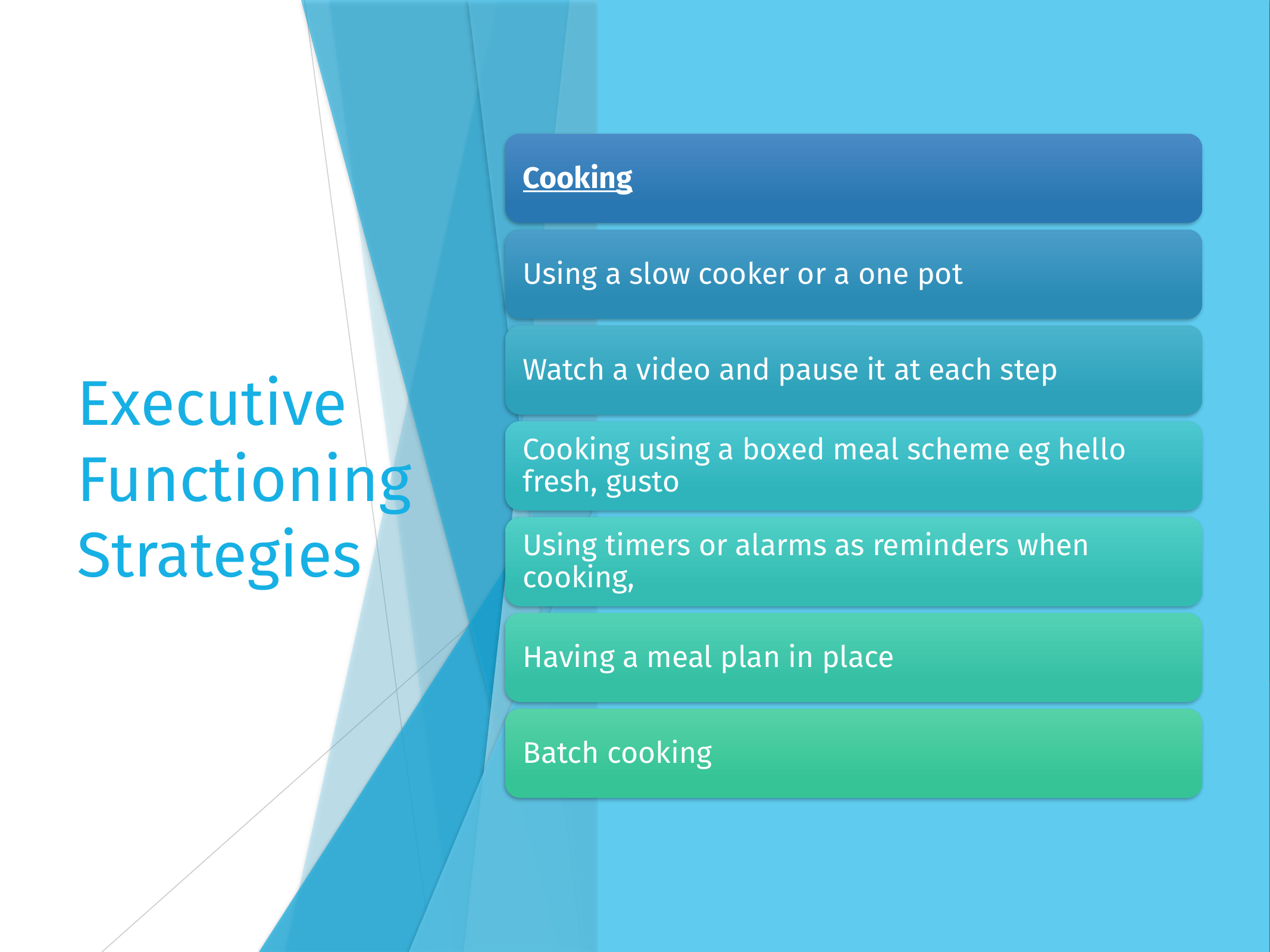

Cooking
Using a slow cooker or a one pot
Watch a video and pause it at each step
Cooking using a boxed meal scheme eg hello fresh, gusto
Using timers or alarms as reminders when cooking,
Having a meal plan in place
Batch cooking
# Executive Functioning Strategies